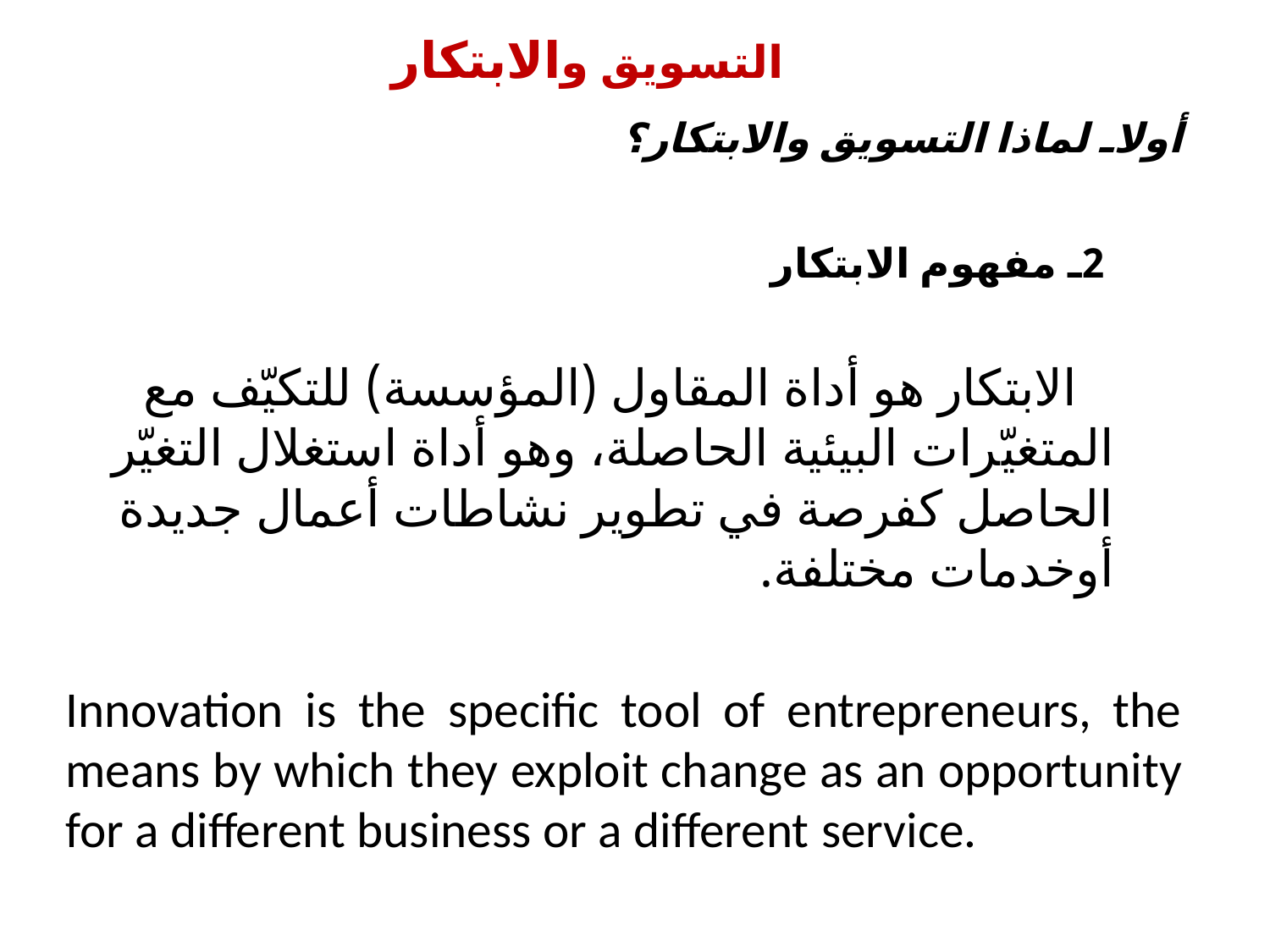

# التسويق والابتكار
أولاـ لماذا التسويق والابتكار؟

      2ـ مفهوم الابتكار

        الابتكار هو أداة المقاول (المؤسسة) للتكيّف مع المتغيّرات البيئية الحاصلة، وهو أداة استغلال التغيّر الحاصل كفرصة في تطوير نشاطات أعمال جديدة أوخدمات مختلفة.

Innovation is the specific tool of entrepreneurs, the means by which they exploit change as an opportunity for a different business or a different service.